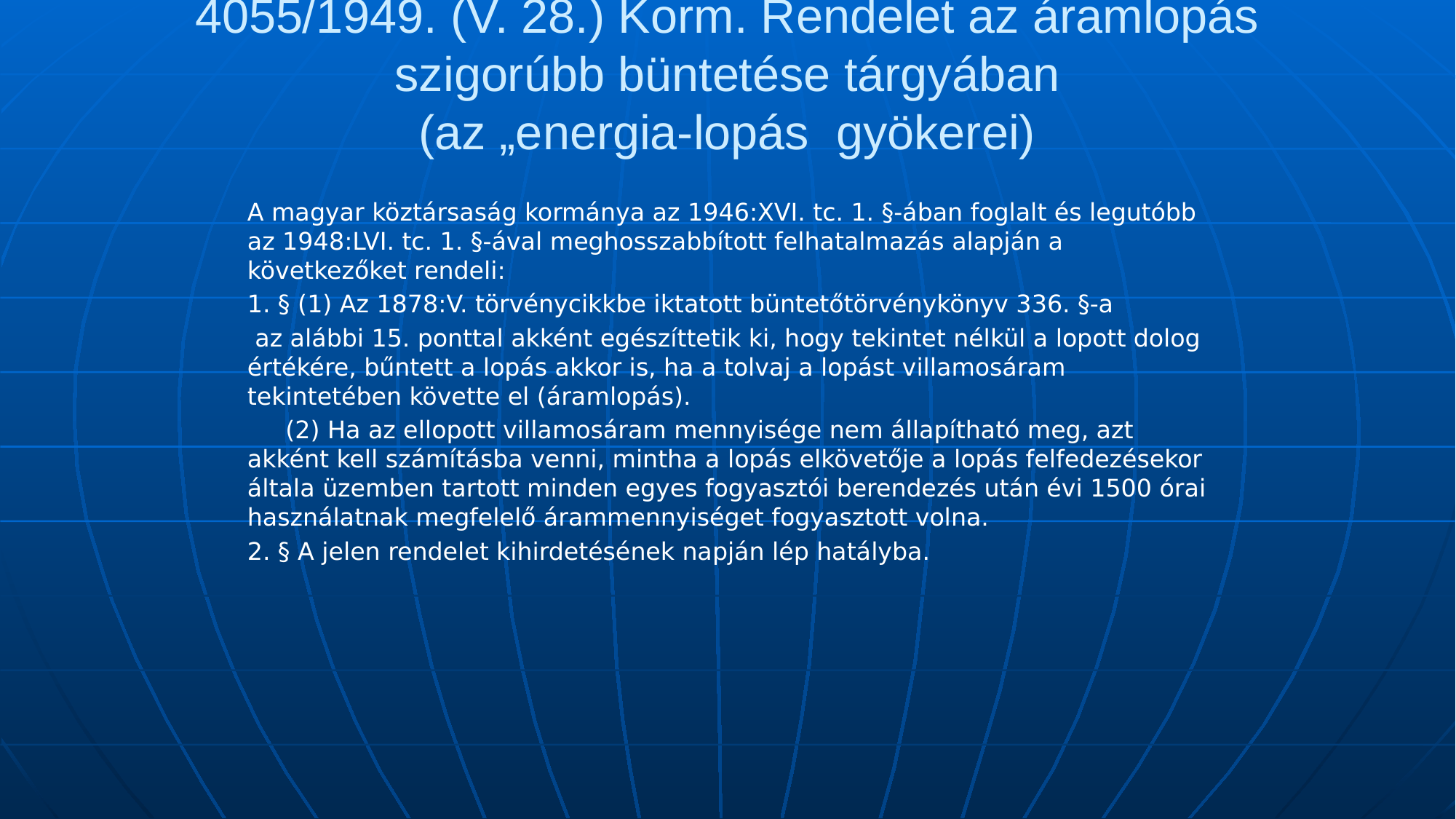

# 4055/1949. (V. 28.) Korm. Rendelet az áramlopás szigorúbb büntetése tárgyában (az „energia-lopás  gyökerei)
A magyar köztársaság kormánya az 1946:XVI. tc. 1. §-ában foglalt és legutóbb az 1948:LVI. tc. 1. §-ával meghosszabbított felhatalmazás alapján a következőket rendeli:
1. § (1) Az 1878:V. törvénycikkbe iktatott büntetőtörvénykönyv 336. §-a
 az alábbi 15. ponttal akként egészíttetik ki, hogy tekintet nélkül a lopott dolog értékére, bűntett a lopás akkor is, ha a tolvaj a lopást villamosáram tekintetében követte el (áramlopás).
     (2) Ha az ellopott villamosáram mennyisége nem állapítható meg, azt akként kell számításba venni, mintha a lopás elkövetője a lopás felfedezésekor általa üzemben tartott minden egyes fogyasztói berendezés után évi 1500 órai használatnak megfelelő árammennyiséget fogyasztott volna.
2. § A jelen rendelet kihirdetésének napján lép hatályba.